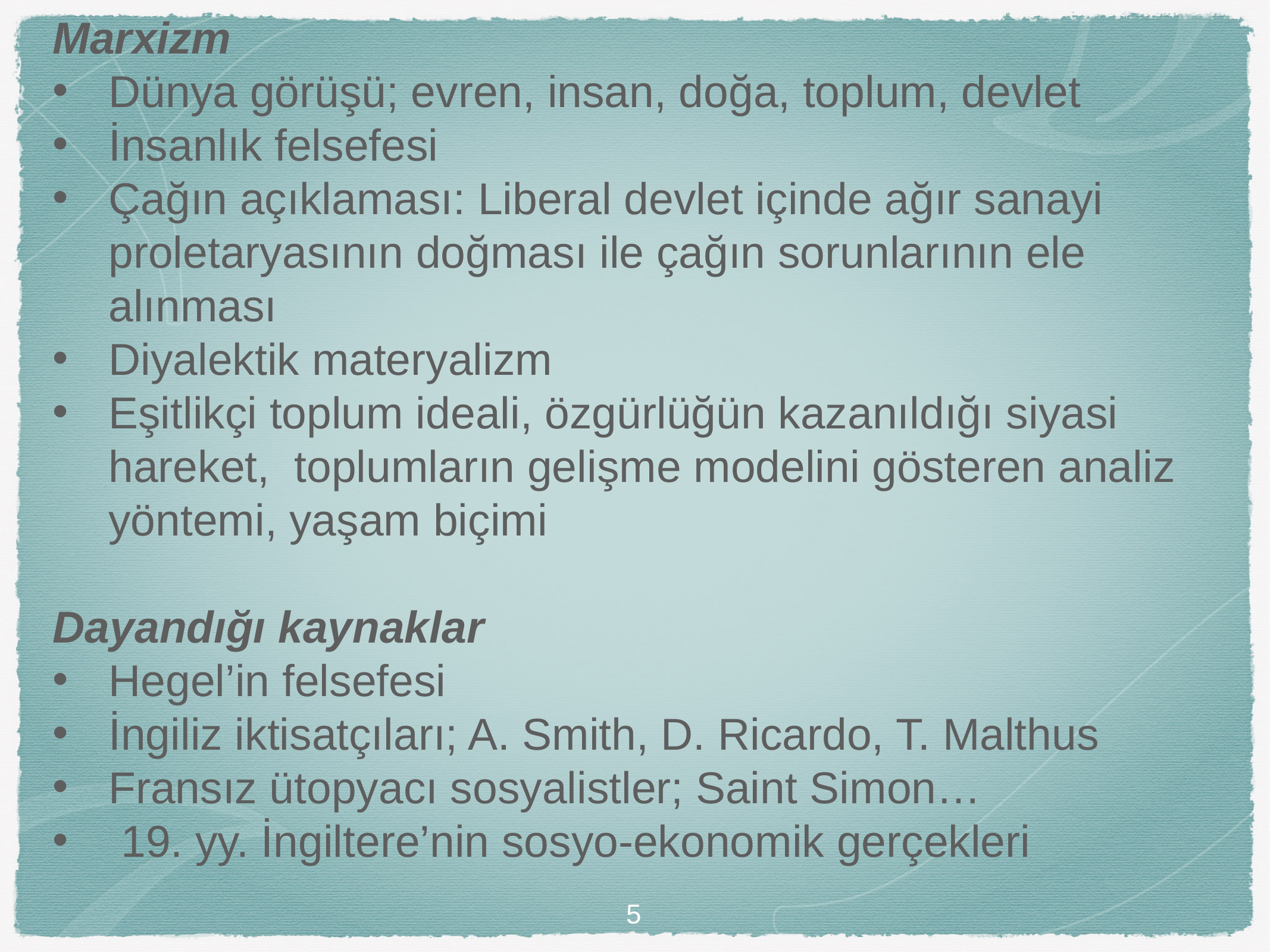

Marxizm
Dünya görüşü; evren, insan, doğa, toplum, devlet
İnsanlık felsefesi
Çağın açıklaması: Liberal devlet içinde ağır sanayi proletaryasının doğması ile çağın sorunlarının ele alınması
Diyalektik materyalizm
Eşitlikçi toplum ideali, özgürlüğün kazanıldığı siyasi hareket,  toplumların gelişme modelini gösteren analiz yöntemi, yaşam biçimi

Dayandığı kaynaklar
Hegel’in felsefesi
İngiliz iktisatçıları; A. Smith, D. Ricardo, T. Malthus
Fransız ütopyacı sosyalistler; Saint Simon…
 19. yy. İngiltere’nin sosyo-ekonomik gerçekleri

5